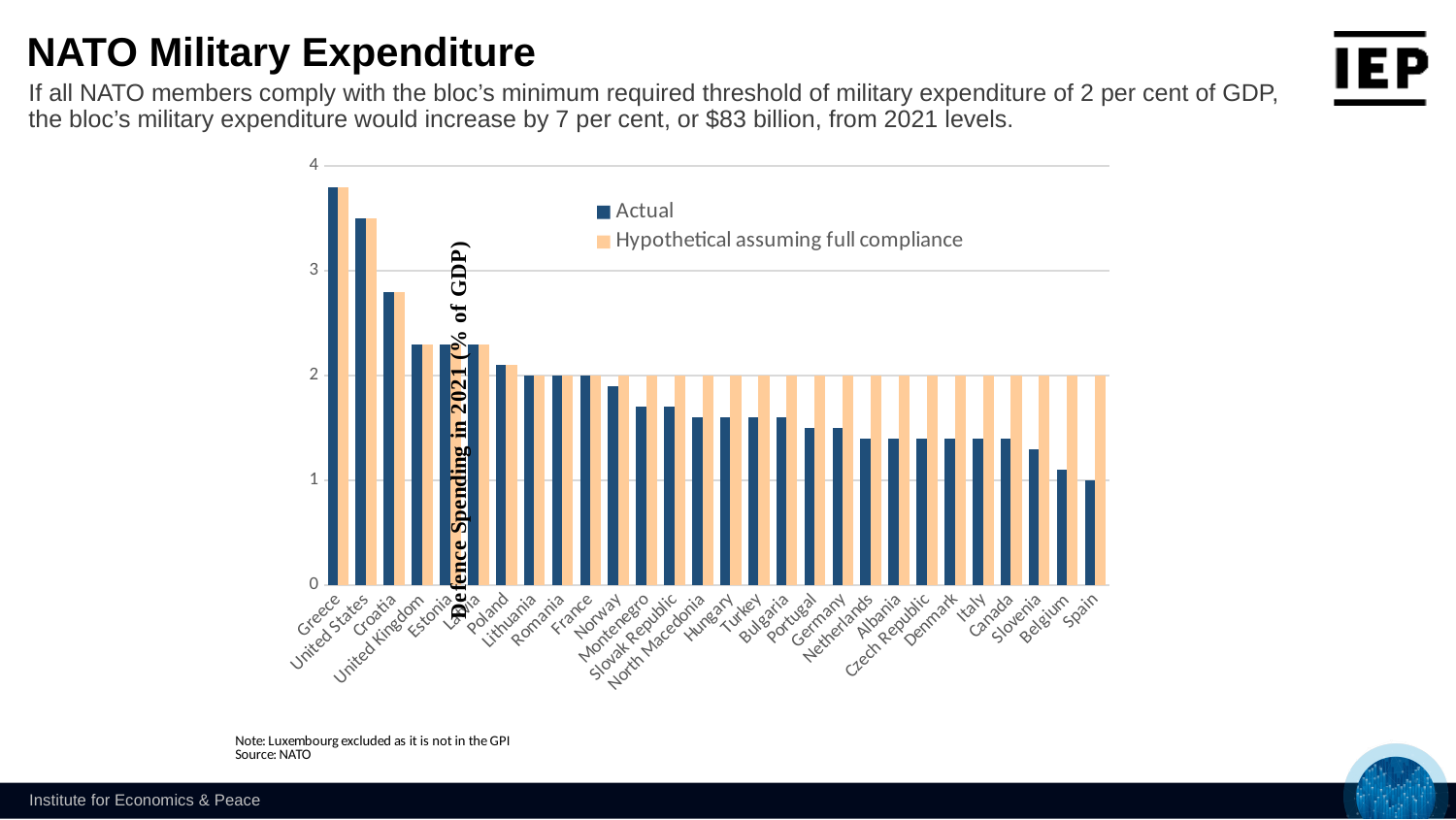

NATO Military Expenditure
If all NATO members comply with the bloc’s minimum required threshold of military expenditure of 2 per cent of GDP, the bloc’s military expenditure would increase by 7 per cent, or $83 billion, from 2021 levels.

### Chart

| Category |  |  |
|---|---|---|
| Greece | 3.8 | 3.8 |
| United States | 3.5 | 3.5 |
| Croatia | 2.8 | 2.8 |
| United Kingdom | 2.3 | 2.3 |
| Estonia | 2.3 | 2.3 |
| Latvia | 2.3 | 2.3 |
| Poland | 2.1 | 2.1 |
| Lithuania | 2.0 | 2.0 |
| Romania | 2.0 | 2.0 |
| France | 2.0 | 2.0 |
| Norway | 1.9 | 2.0 |
| Montenegro | 1.7 | 2.0 |
| Slovak Republic | 1.7 | 2.0 |
| North Macedonia | 1.6 | 2.0 |
| Hungary | 1.6 | 2.0 |
| Turkey | 1.6 | 2.0 |
| Bulgaria | 1.6 | 2.0 |
| Portugal | 1.5 | 2.0 |
| Germany | 1.5 | 2.0 |
| Netherlands | 1.4 | 2.0 |
| Albania | 1.4 | 2.0 |
| Czech Republic | 1.4 | 2.0 |
| Denmark | 1.4 | 2.0 |
| Italy | 1.4 | 2.0 |
| Canada | 1.4 | 2.0 |
| Slovenia | 1.3 | 2.0 |
| Belgium | 1.1 | 2.0 |
| Spain | 1.0 | 2.0 |